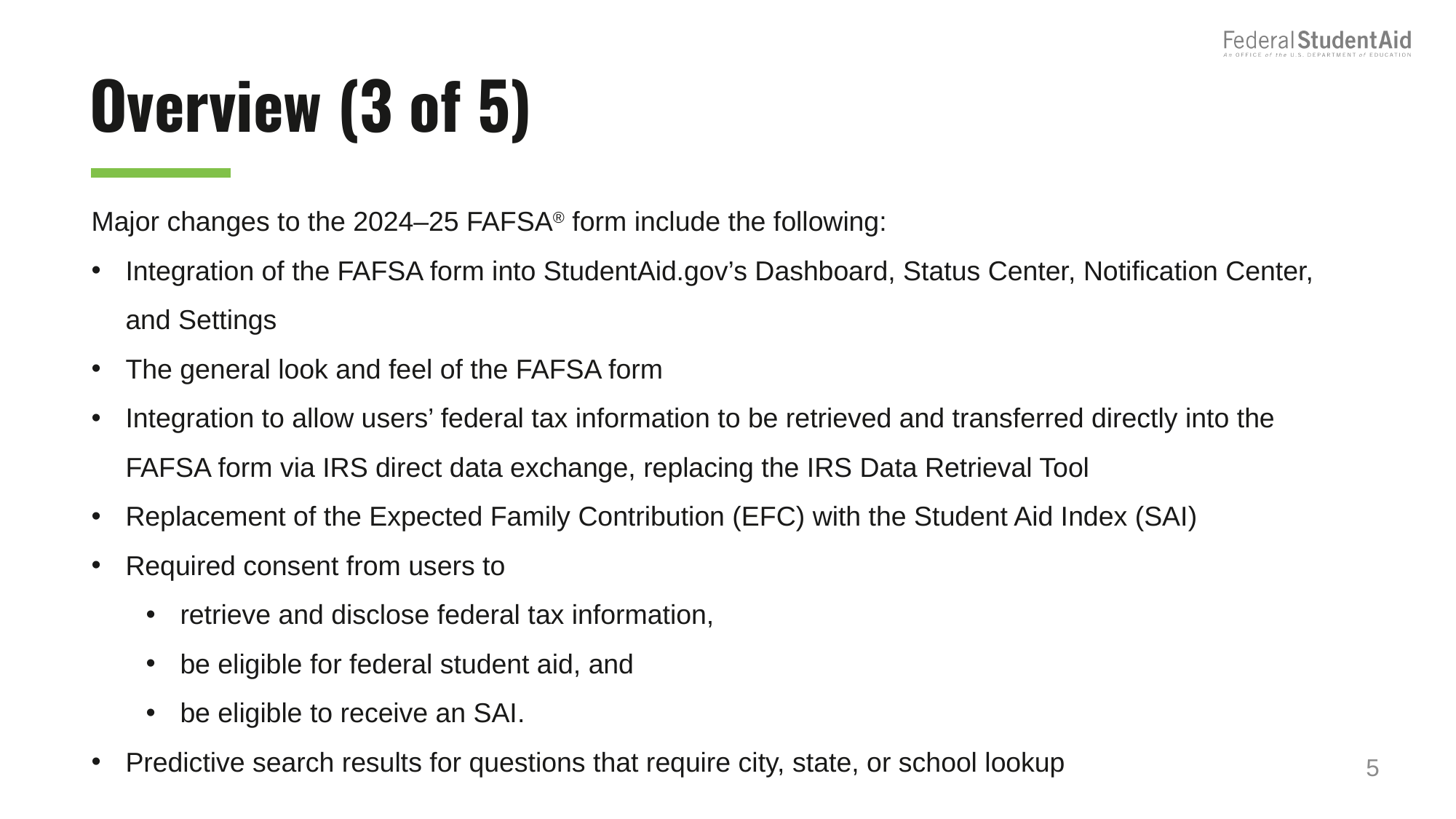

# Overview (3 of 5)
Major changes to the 2024–25 FAFSA® form include the following:
Integration of the FAFSA form into StudentAid.gov’s Dashboard, Status Center, Notification Center, and Settings
The general look and feel of the FAFSA form
Integration to allow users’ federal tax information to be retrieved and transferred directly into the FAFSA form via IRS direct data exchange, replacing the IRS Data Retrieval Tool
Replacement of the Expected Family Contribution (EFC) with the Student Aid Index (SAI)
Required consent from users to
retrieve and disclose federal tax information,
be eligible for federal student aid, and
be eligible to receive an SAI.
Predictive search results for questions that require city, state, or school lookup
5